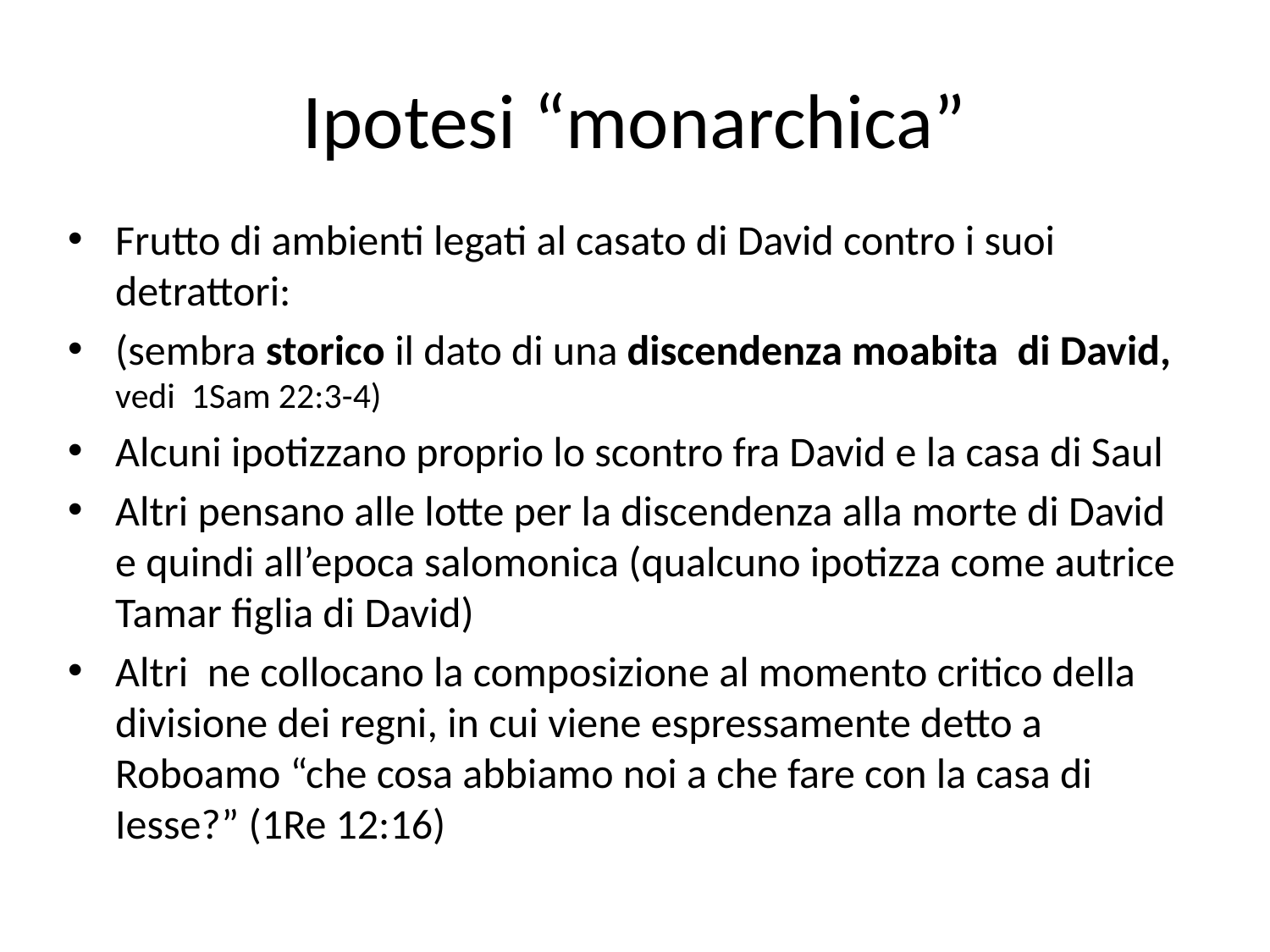

# Ipotesi “monarchica”
Frutto di ambienti legati al casato di David contro i suoi detrattori:
(sembra storico il dato di una discendenza moabita  di David, vedi  1Sam 22:3-4)
Alcuni ipotizzano proprio lo scontro fra David e la casa di Saul
Altri pensano alle lotte per la discendenza alla morte di David  e quindi all’epoca salomonica (qualcuno ipotizza come autrice Tamar figlia di David)
Altri  ne collocano la composizione al momento critico della divisione dei regni, in cui viene espressamente detto a Roboamo “che cosa abbiamo noi a che fare con la casa di Iesse?” (1Re 12:16)